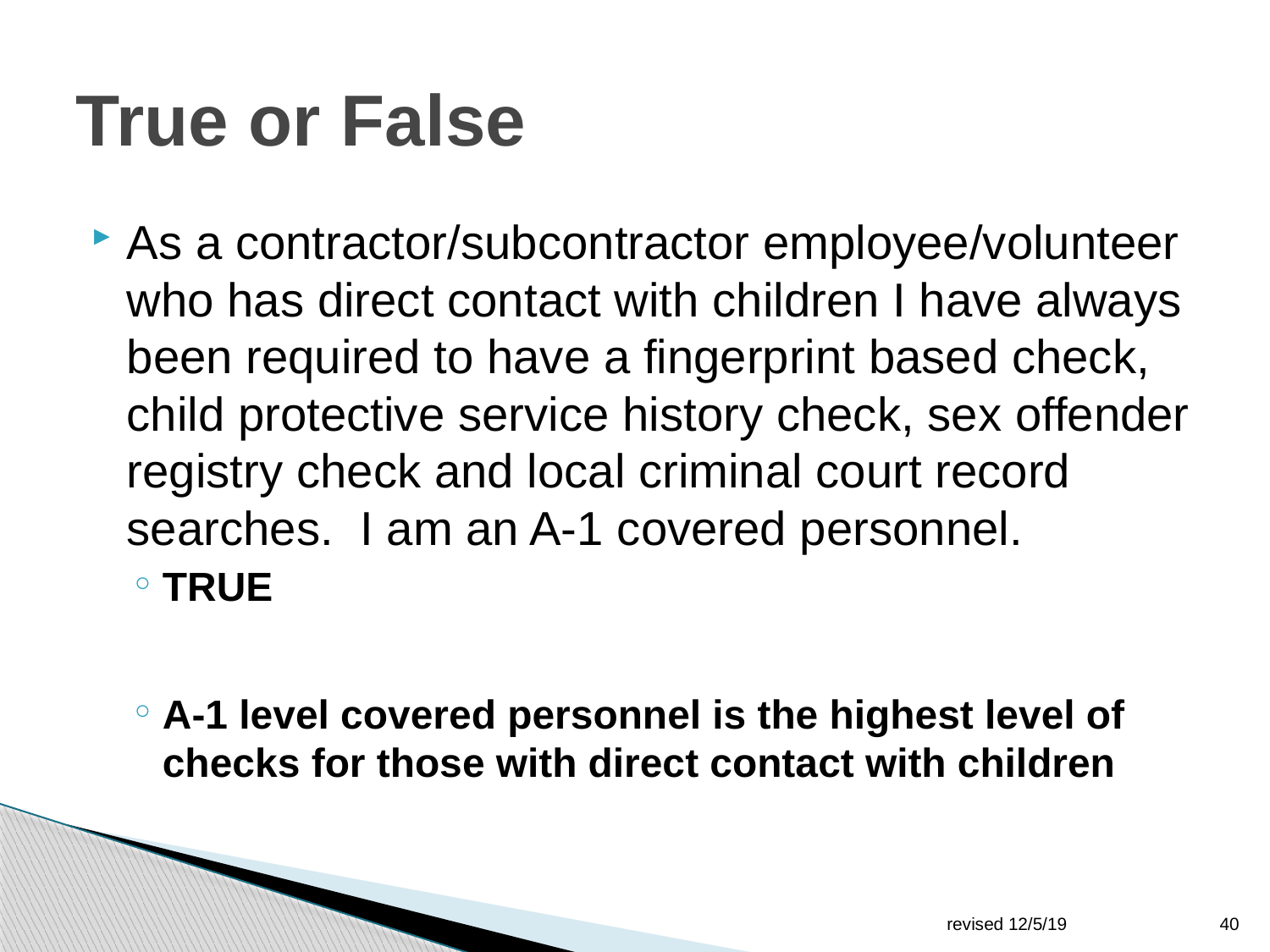

# True or False
As a contractor/subcontractor employee/volunteer who has direct contact with children I have always been required to have a fingerprint based check, child protective service history check, sex offender registry check and local criminal court record searches.  I am an A-1 covered personnel.
TRUE

A-1 level covered personnel is the highest level of checks for those with direct contact with children

revised 12/5/19
40